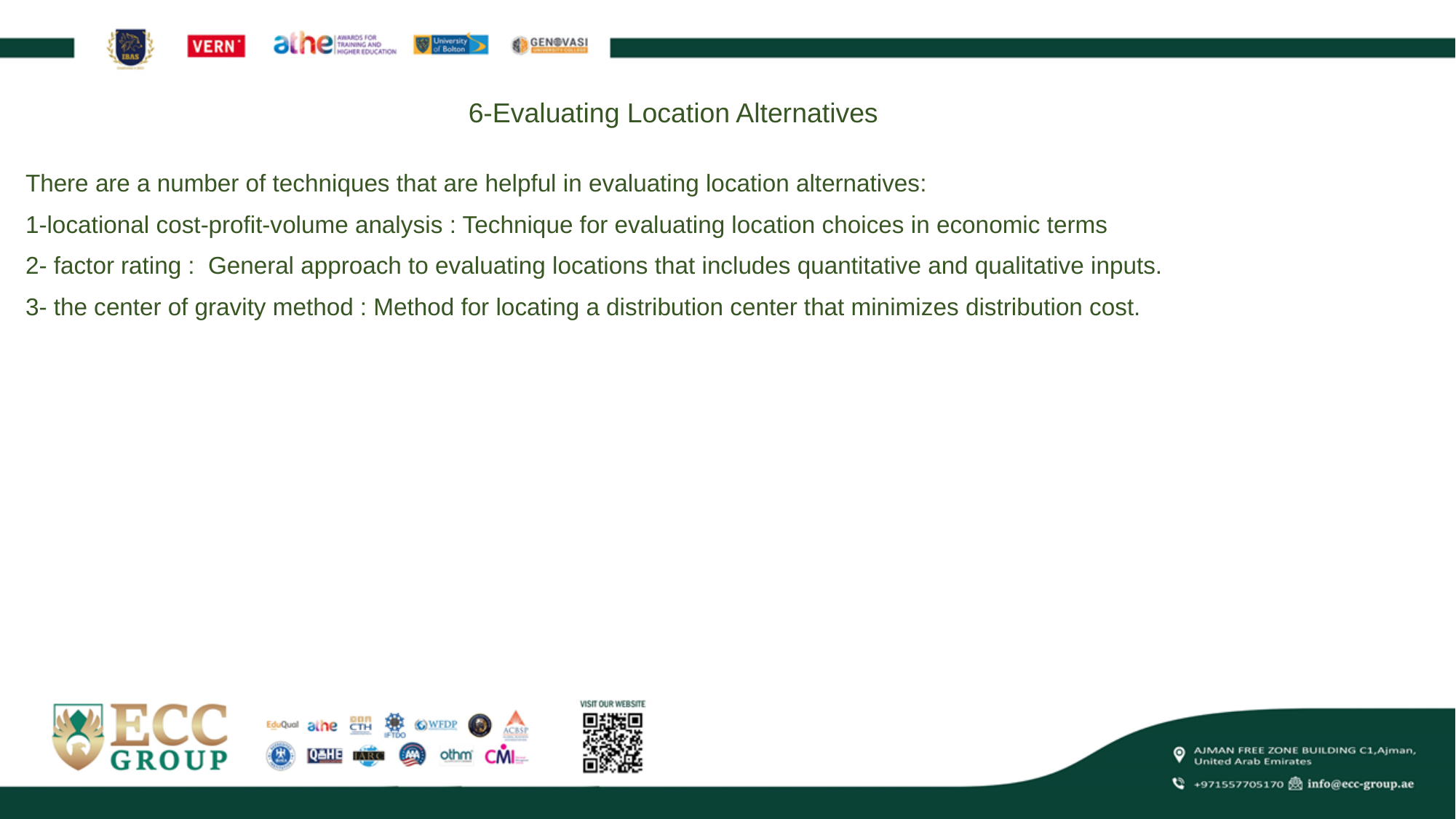

6-Evaluating Location Alternatives
#
There are a number of techniques that are helpful in evaluating location alternatives:
1-locational cost-profit-volume analysis : Technique for evaluating location choices in economic terms
2- factor rating :  General approach to evaluating locations that includes quantitative and qualitative inputs.
3- the center of gravity method : Method for locating a distribution center that minimizes distribution cost.